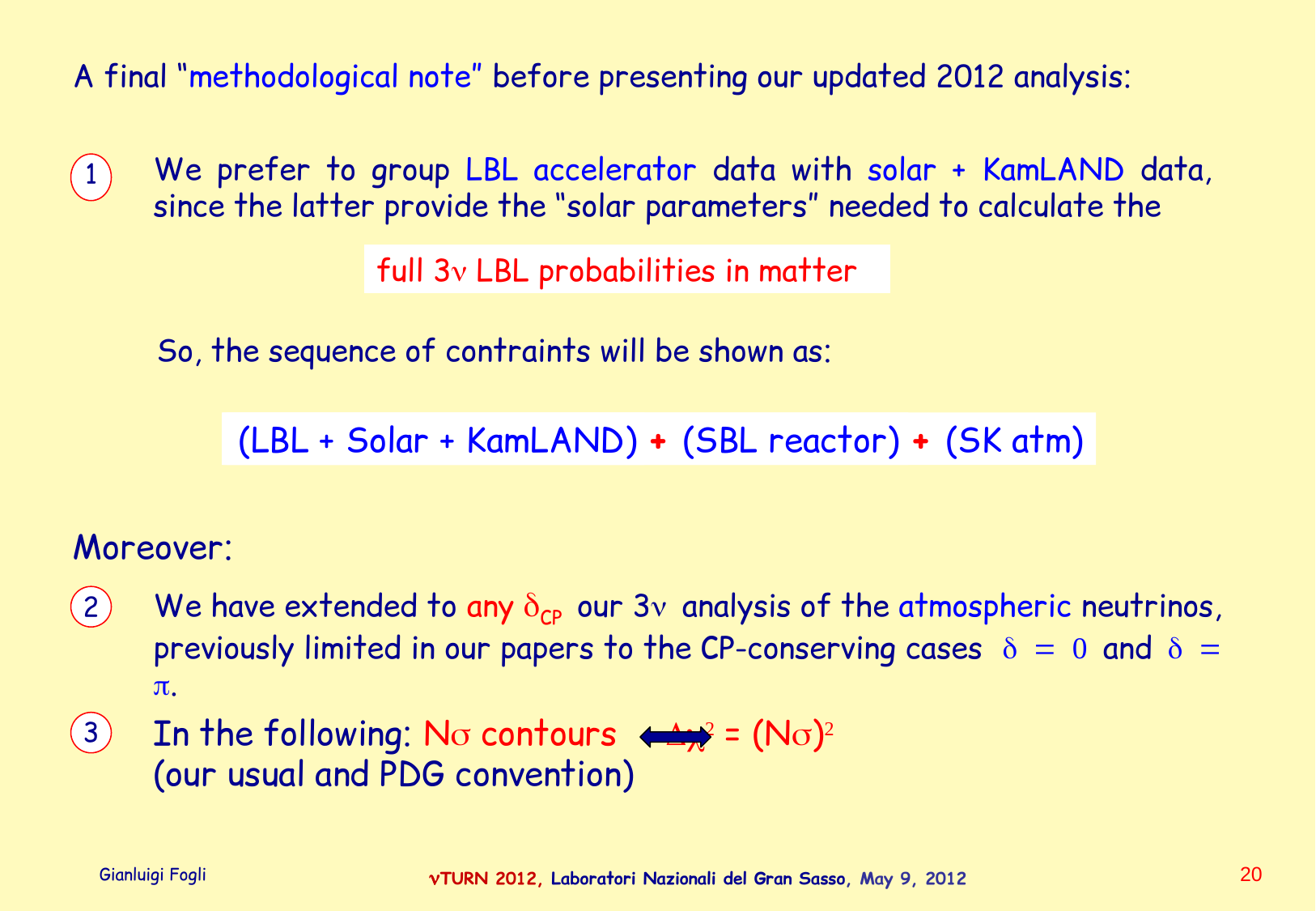

A final “methodological note” before presenting our updated 2012 analysis:
We prefer to group LBL accelerator data with solar + KamLAND data, since the latter provide the “solar parameters” needed to calculate the

1

full 3ν LBL probabilities in matter
So, the sequence of contraints will be shown as:
(LBL + Solar + KamLAND)
(LBL + Solar + KamLAND) + (SBL reactor)
(LBL + Solar + KamLAND) + (SBL reactor) + (SK atm)
Moreover:
We have extended to any δCP our 3ν analysis of the atmospheric neutrinos, previously limited in our papers to the CP-conserving cases  δ = 0 and δ = π.
2

In the following: Nσ contours     Δχ2 = (Nσ)2
(our usual and PDG convention)
3

20